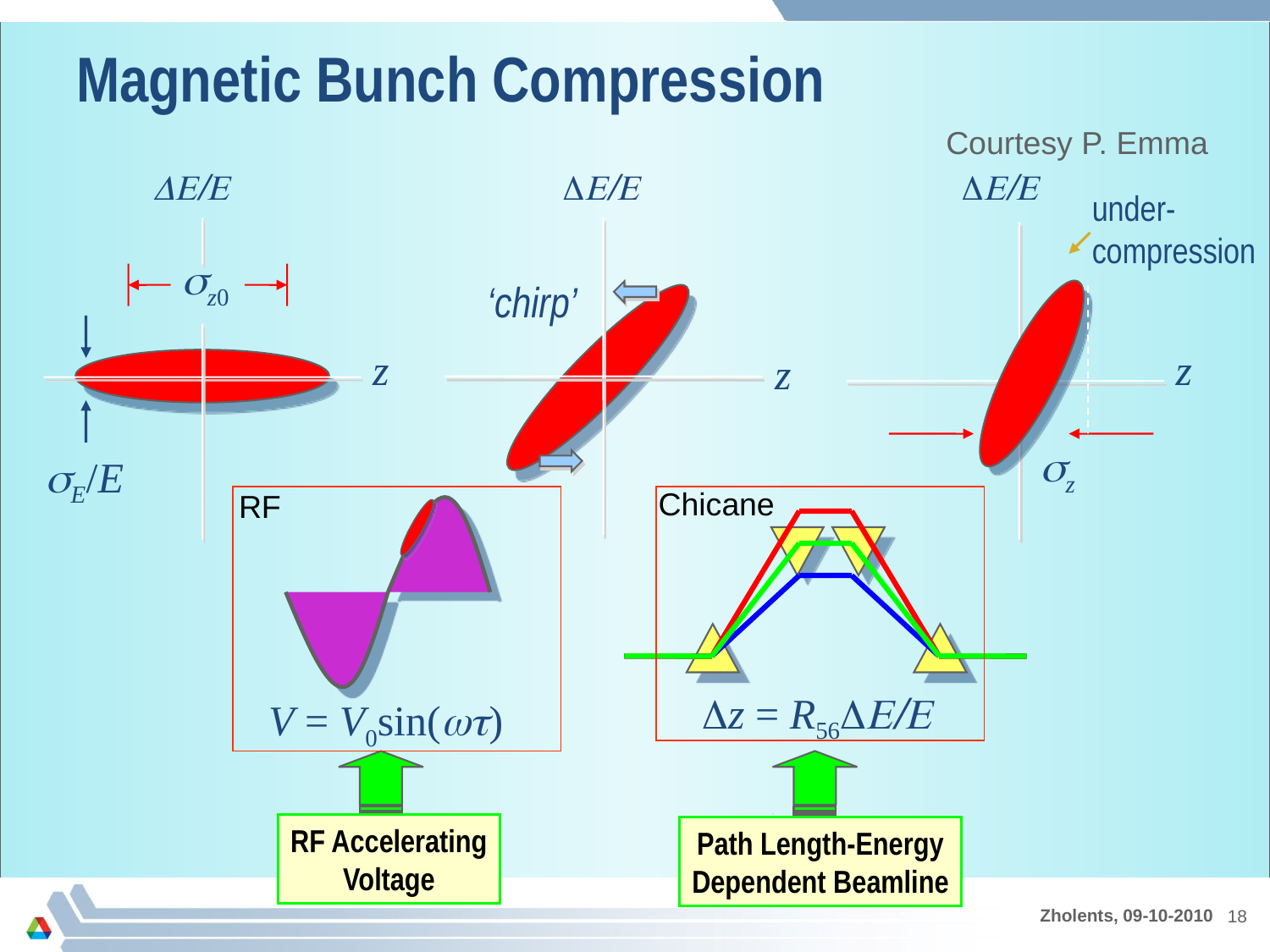

# Magnetic Bunch Compression
Courtesy P. Emma
ΔΕ/Ε

z

ΔΕ/Ε

‘chirp’

z

ΔΕ/Ε
under-compression

σz0

σE/E
z

σz

Chicane
RF

Δz = R56ΔΕ/Ε

Path Length-Energy
Dependent Beamline
V = V0sin(ωτ)

RF Accelerating
Voltage
18